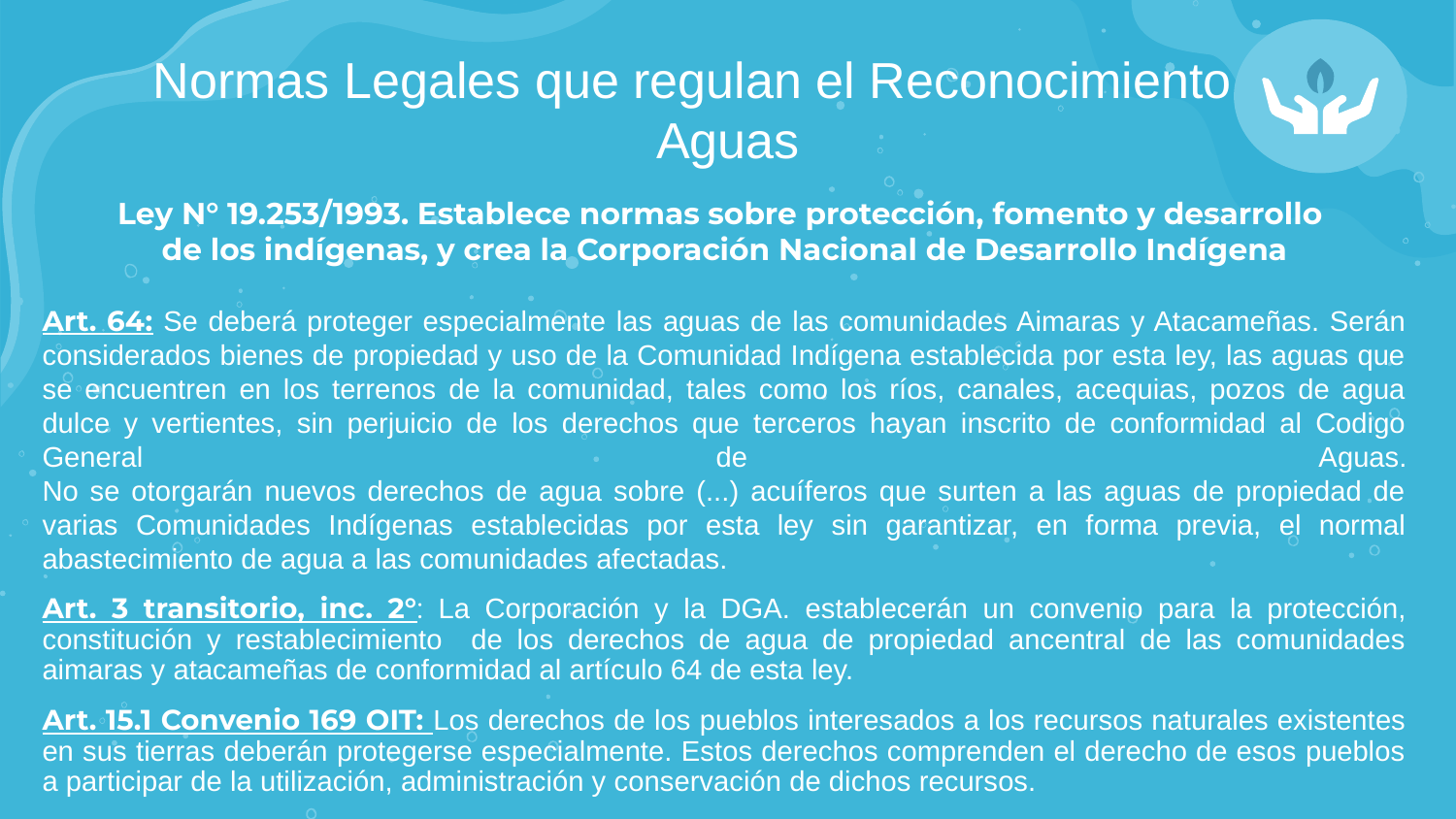

# Normas Legales que regulan el Reconocimiento de Aguas
Ley N° 19.253/1993. Establece normas sobre protección, fomento y desarrollo
de los indígenas, y crea la Corporación Nacional de Desarrollo Indígena

Art. 64: Se deberá proteger especialmente las aguas de las comunidades Aimaras y Atacameñas. Serán considerados bienes de propiedad y uso de la Comunidad Indígena establecida por esta ley, las aguas que se encuentren en los terrenos de la comunidad, tales como los ríos, canales, acequias, pozos de agua dulce y vertientes, sin perjuicio de los derechos que terceros hayan inscrito de conformidad al Codigo General de Aguas.
No se otorgarán nuevos derechos de agua sobre (...) acuíferos que surten a las aguas de propiedad de varias Comunidades Indígenas establecidas por esta ley sin garantizar, en forma previa, el normal abastecimiento de agua a las comunidades afectadas.
Art. 3 transitorio, inc. 2°: La Corporación y la DGA. establecerán un convenio para la protección, constitución y restablecimiento  de los derechos de agua de propiedad ancentral de las comunidades aimaras y atacameñas de conformidad al artículo 64 de esta ley.
Art. 15.1 Convenio 169 OIT: Los derechos de los pueblos interesados a los recursos naturales existentes en sus tierras deberán protegerse especialmente. Estos derechos comprenden el derecho de esos pueblos a participar de la utilización, administración y conservación de dichos recursos.